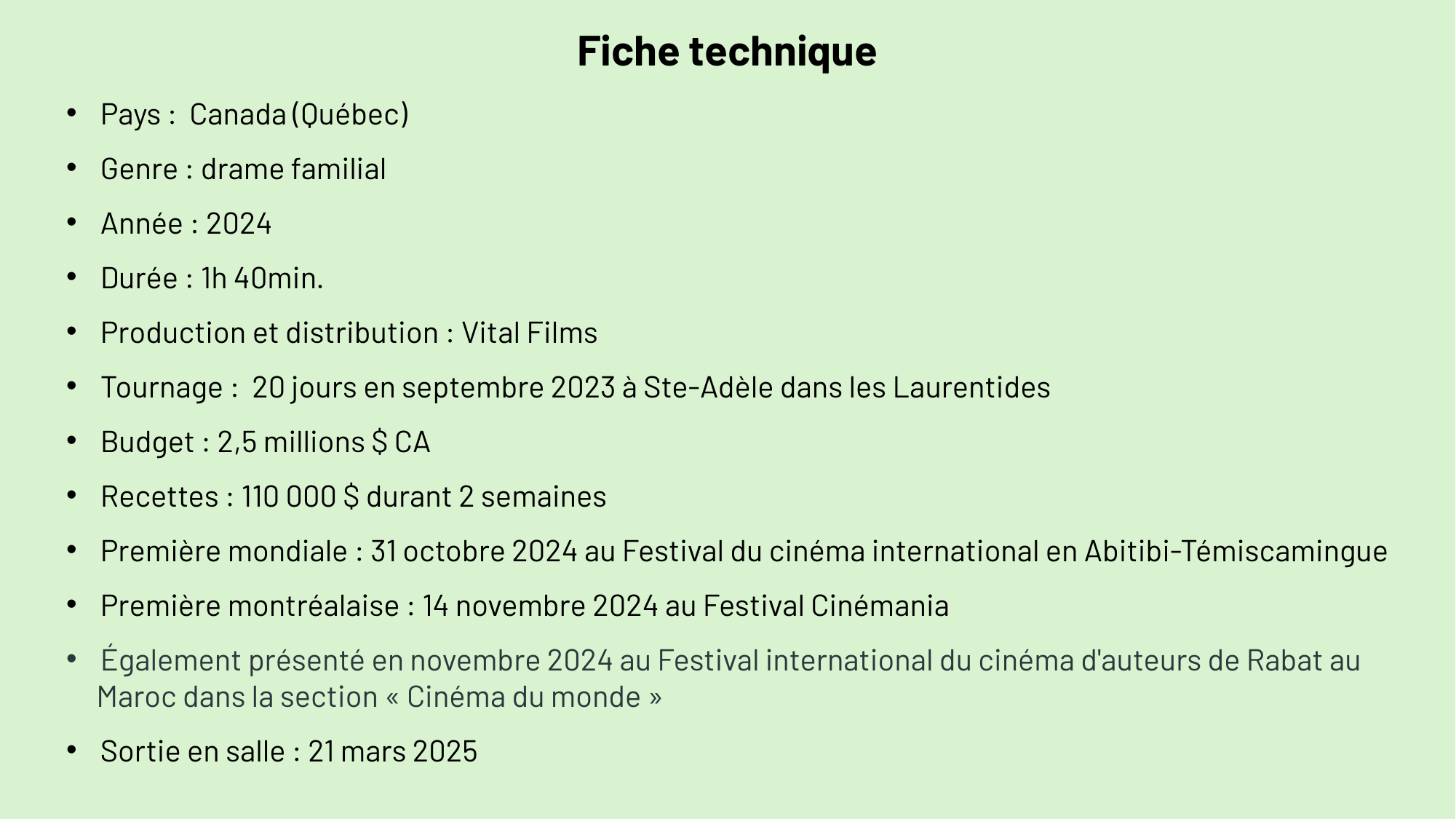

Fiche technique
Pays :  Canada (Québec)

Genre : drame familial

Année : 2024

Durée : 1h 40min.

Production et distribution : Vital Films

Tournage :  20 jours en septembre 2023 à Ste-Adèle dans les Laurentides

Budget : 2,5 millions $ CA

Recettes : 110 000 $ durant 2 semaines

Première mondiale : 31 octobre 2024 au Festival du cinéma international en Abitibi-Témiscamingue

Première montréalaise : 14 novembre 2024 au Festival Cinémania

Également présenté en novembre 2024 au Festival international du cinéma d'auteurs de Rabat au
     Maroc dans la section « Cinéma du monde »

Sortie en salle : 21 mars 2025